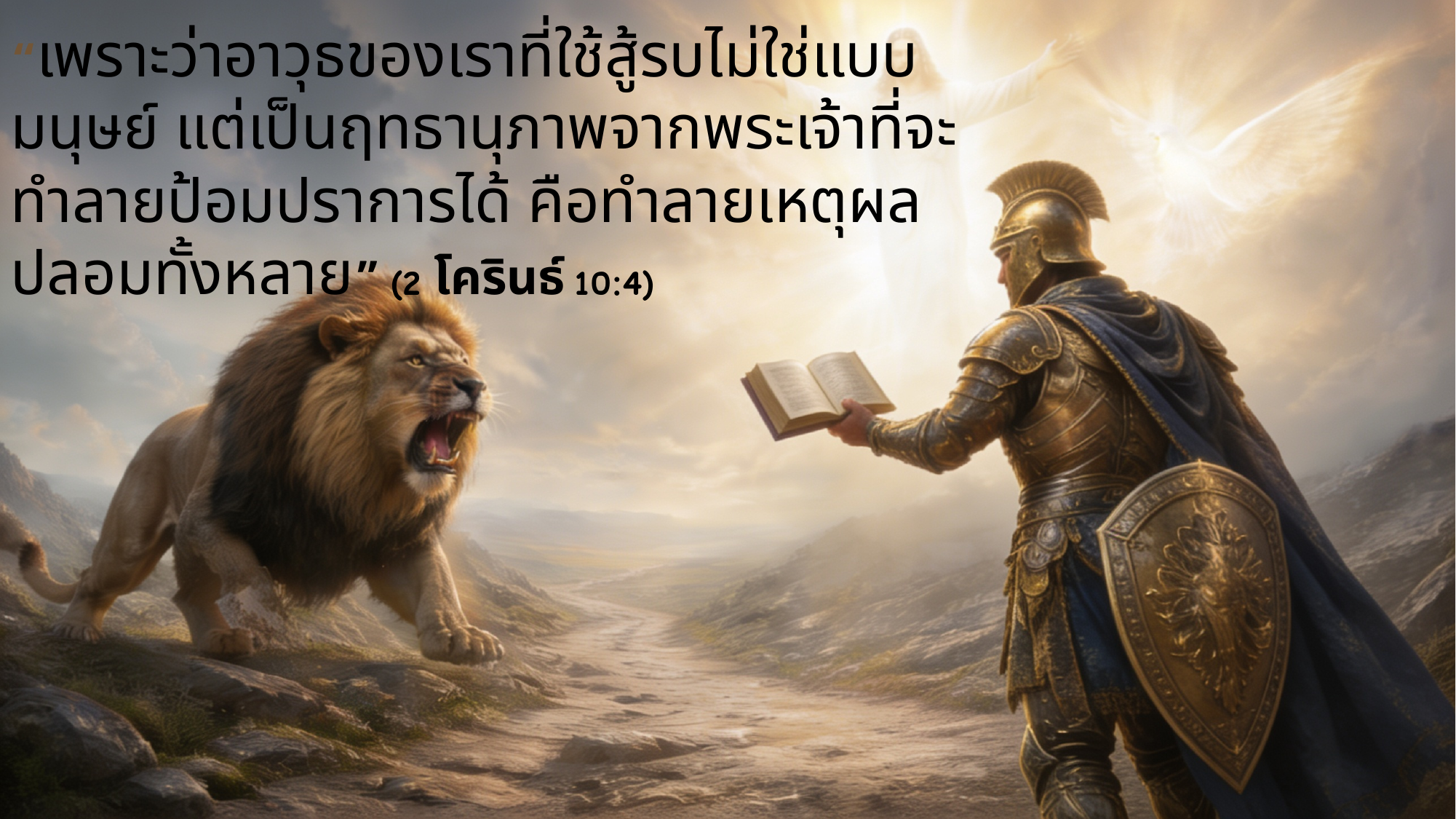

“เพราะ​ว่า​อา​วุธ​ของ​เรา​ที่​ใช้​สู้รบ​ไม่​ใช่​แบบ​มนุษย์ แต่​เป็น​ฤทธา​นุภาพ​จาก​พระ​เจ้า​ที่​จะ​ทำ​ลาย​ป้อม​ปรา​การ​ได้ คือ​ทำ​ลาย​เหตุ​ผล​ปลอม​ทั้ง​หลาย” (2 โครินธ์ 10:4)